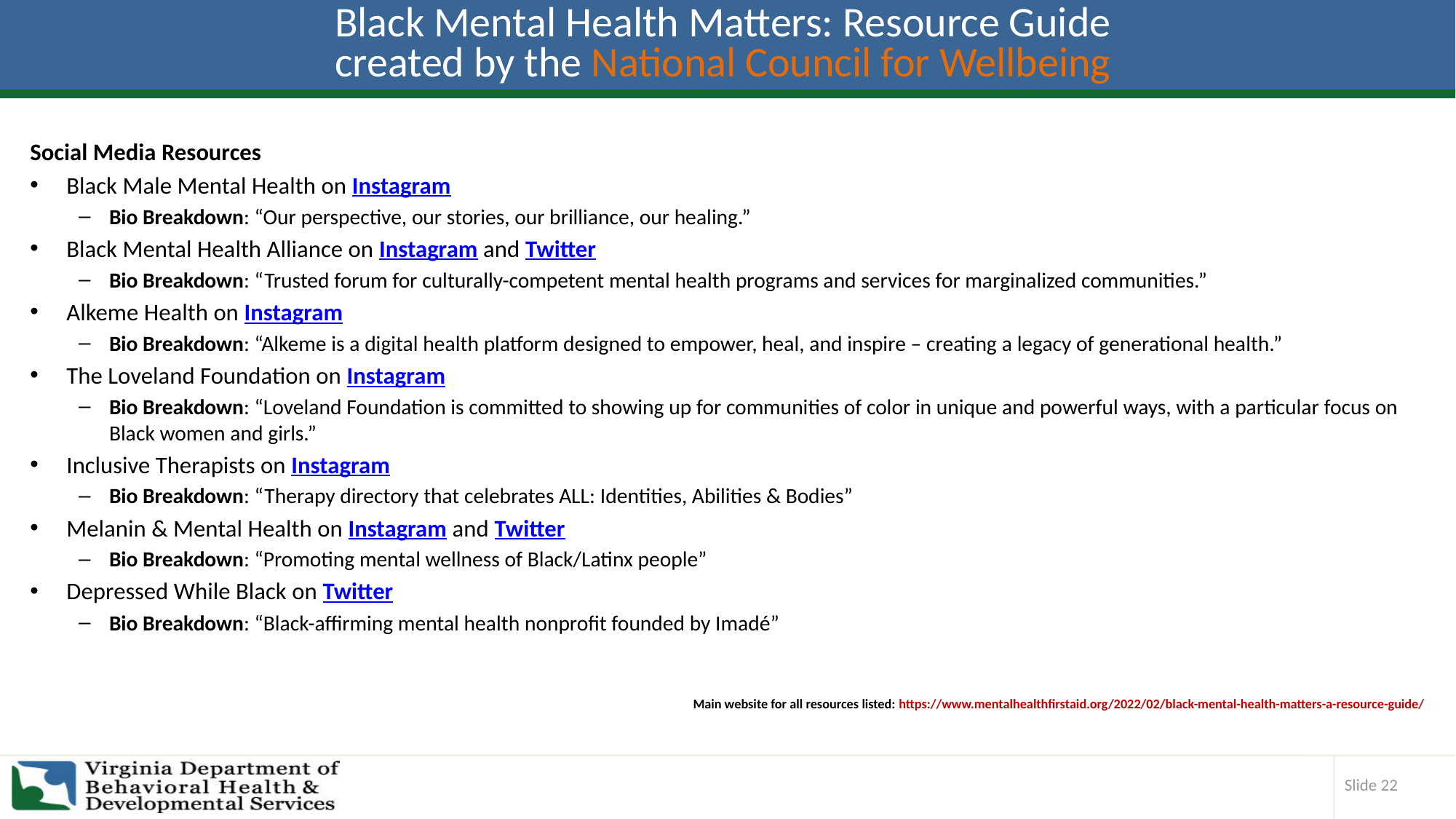

# Black Mental Health Matters: Resource Guide created by the National Council for Wellbeing
Social Media Resources
Black Male Mental Health on Instagram
Bio Breakdown: “Our perspective, our stories, our brilliance, our healing.”
Black Mental Health Alliance on Instagram and Twitter
Bio Breakdown: “Trusted forum for culturally-competent mental health programs and services for marginalized communities.”
Alkeme Health on Instagram
Bio Breakdown: “Alkeme is a digital health platform designed to empower, heal, and inspire – creating a legacy of generational health.”
The Loveland Foundation on Instagram
Bio Breakdown: “Loveland Foundation is committed to showing up for communities of color in unique and powerful ways, with a particular focus on Black women and girls.”
Inclusive Therapists on Instagram
Bio Breakdown: “Therapy directory that celebrates ALL: Identities, Abilities & Bodies”
Melanin & Mental Health on Instagram and Twitter
Bio Breakdown: “Promoting mental wellness of Black/Latinx people”
Depressed While Black on Twitter
Bio Breakdown: “Black-affirming mental health nonprofit founded by Imadé”

Main website for all resources listed: https://www.mentalhealthfirstaid.org/2022/02/black-mental-health-matters-a-resource-guide/